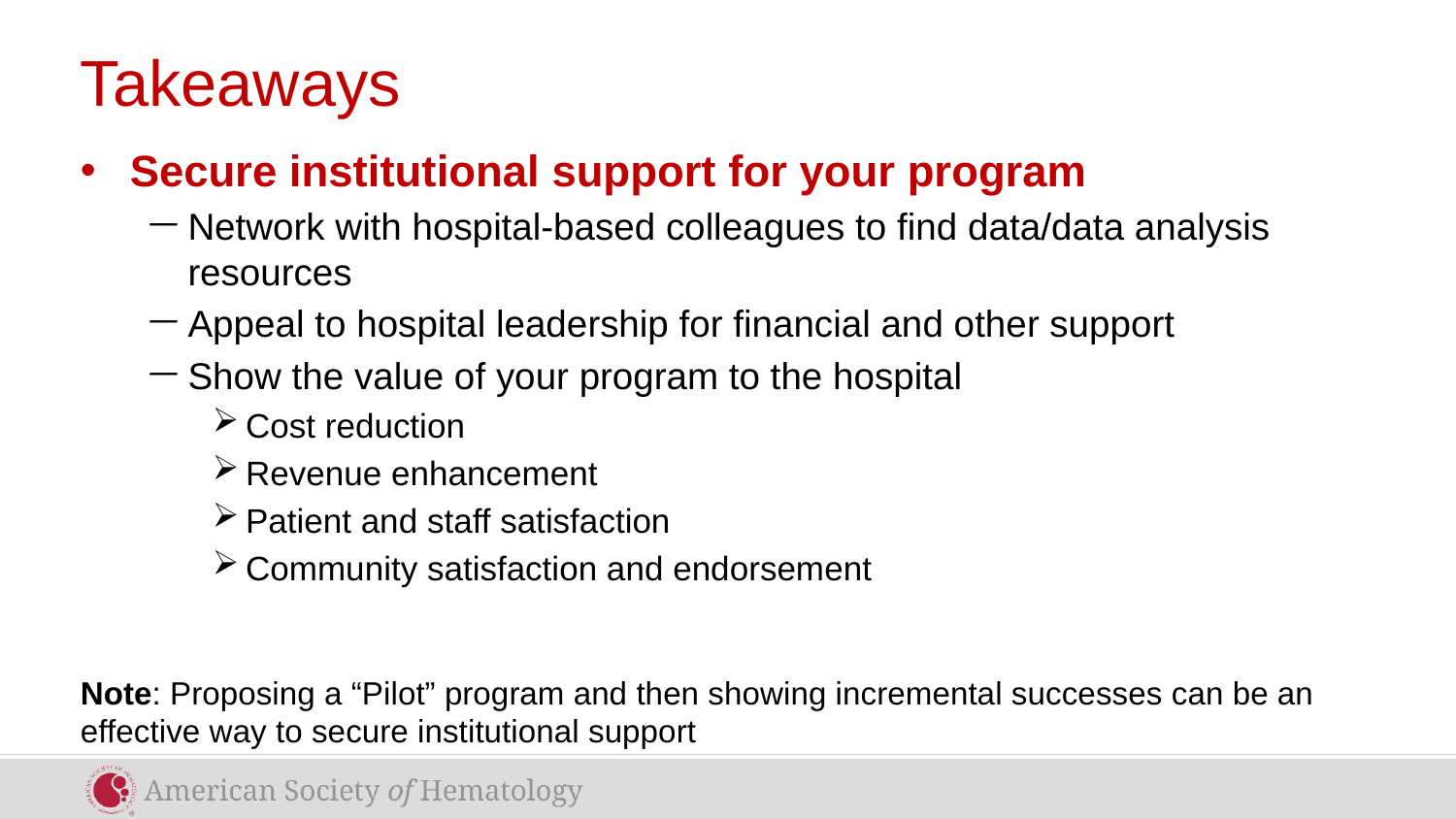

# Takeaways
Secure institutional support for your program
Network with hospital-based colleagues to find data/data analysis resources
Appeal to hospital leadership for financial and other support
Show the value of your program to the hospital
Cost reduction
Revenue enhancement
Patient and staff satisfaction
Community satisfaction and endorsement

Note: Proposing a “Pilot” program and then showing incremental successes can be an effective way to secure institutional support